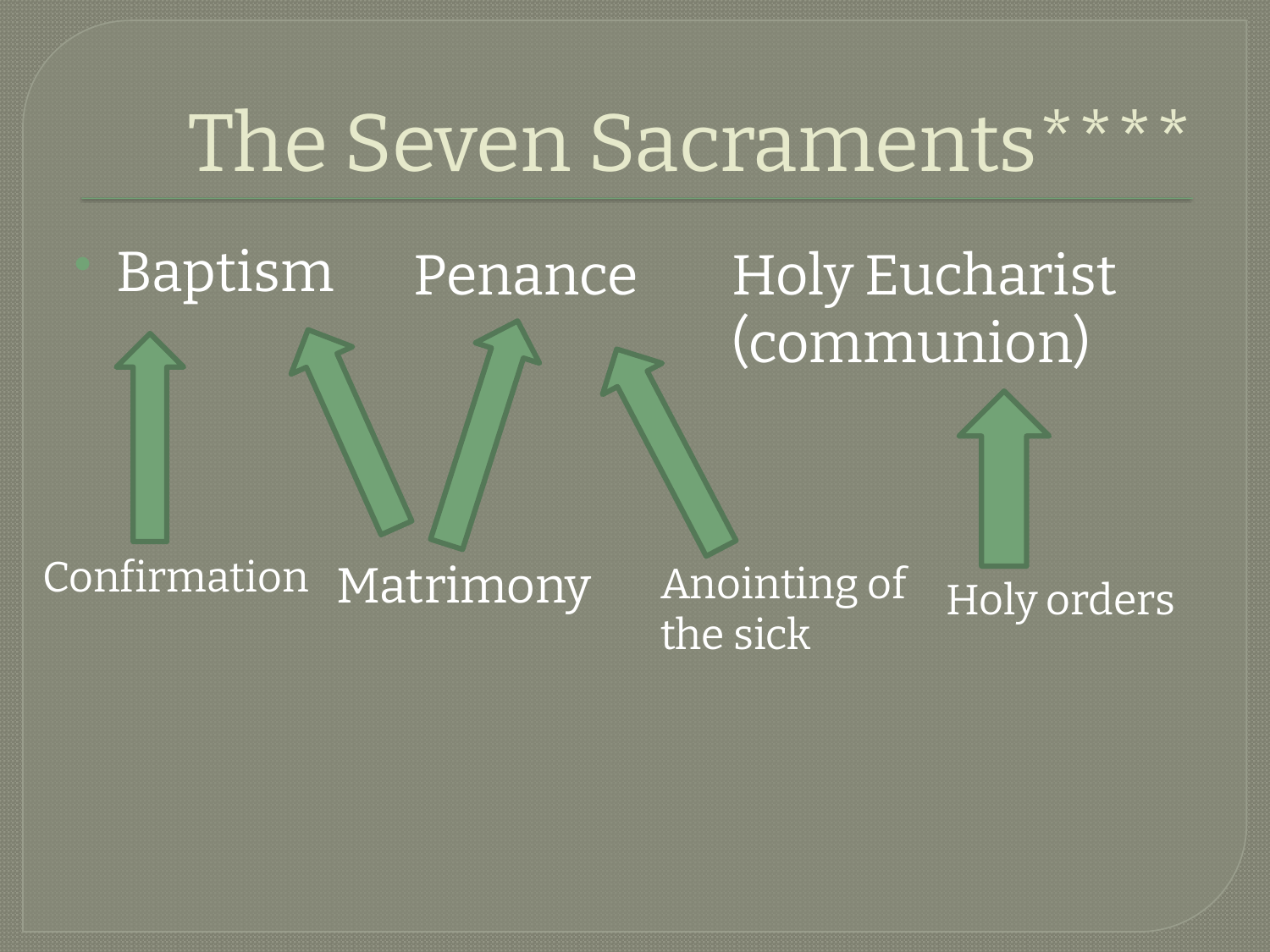

# The Seven Sacraments****
Baptism
Penance
Holy Eucharist
(communion)

Confirmation
Matrimony
Anointing of the sick
Holy orders